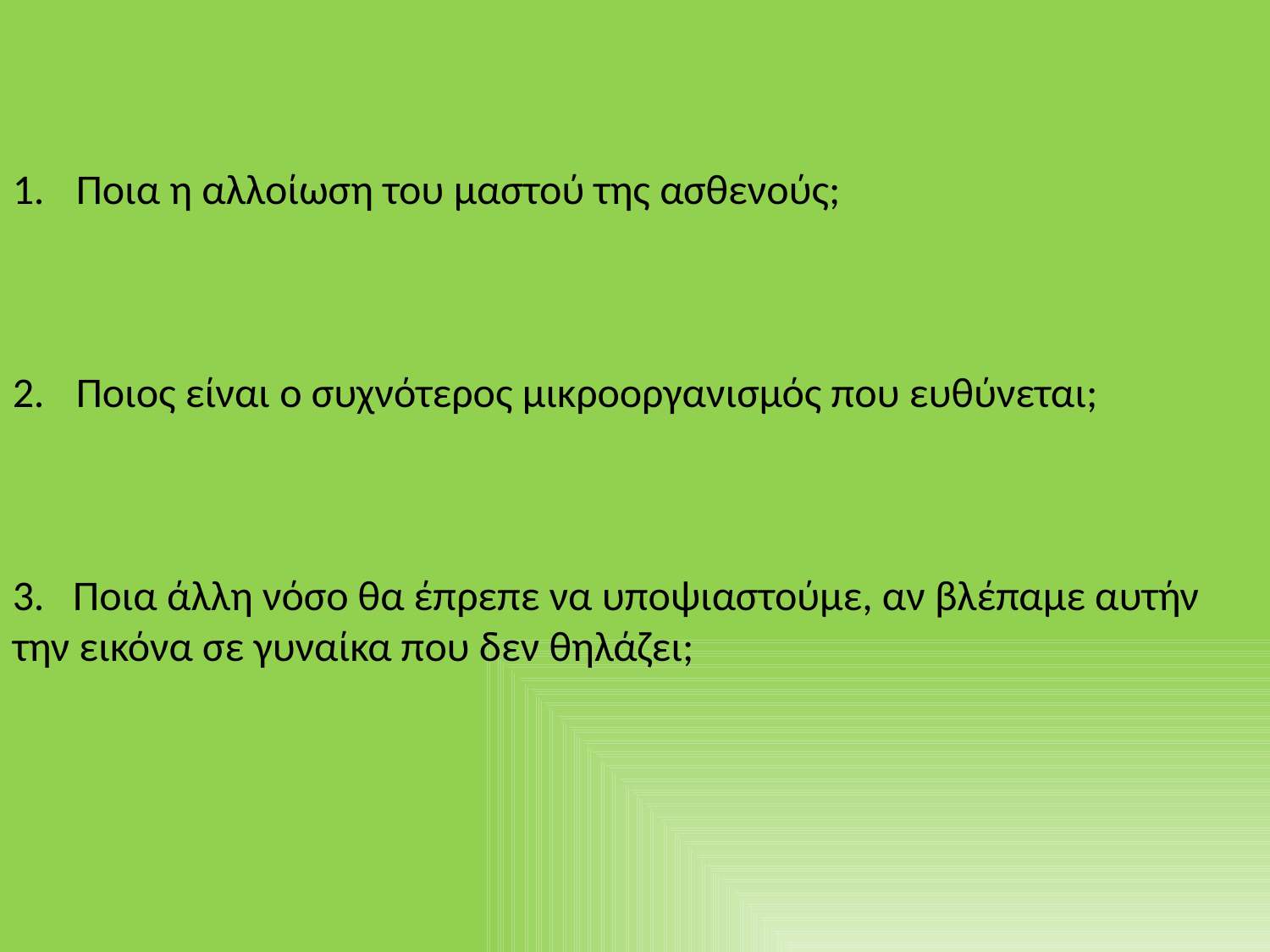

Ποια η αλλοίωση του μαστού της ασθενούς;

Ποιος είναι ο συχνότερος μικροοργανισμός που ευθύνεται;

3.   Ποια άλλη νόσο θα έπρεπε να υποψιαστούμε, αν βλέπαμε αυτήν την εικόνα σε γυναίκα που δεν θηλάζει;